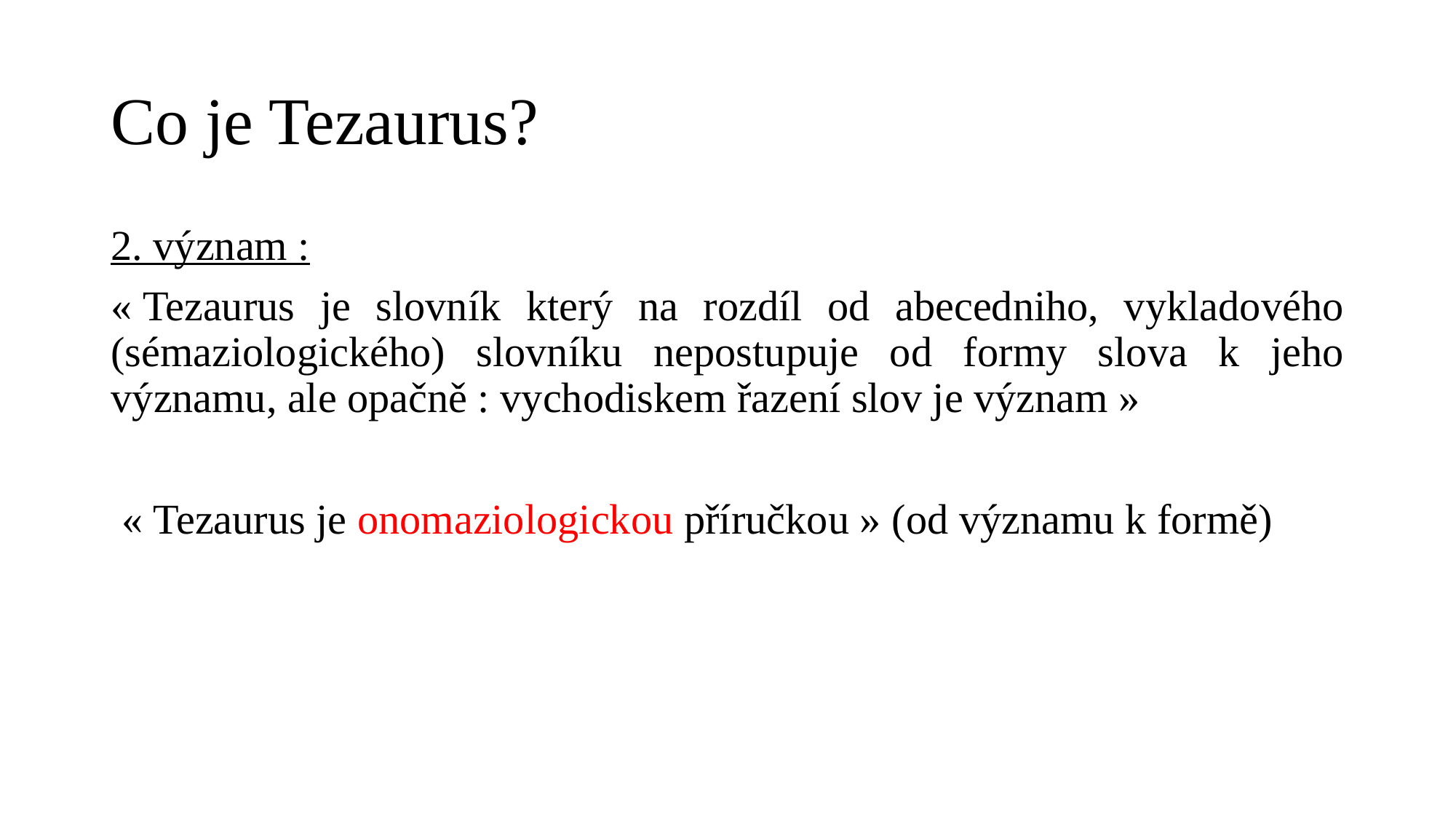

# Co je Tezaurus?
2. význam :
« Tezaurus je slovník který na rozdíl od abecedniho, vykladového (sémaziologického) slovníku nepostupuje od formy slova k jeho významu, ale opačně : vychodiskem řazení slov je význam »

 « Tezaurus je onomaziologickou příručkou » (od významu k formě)